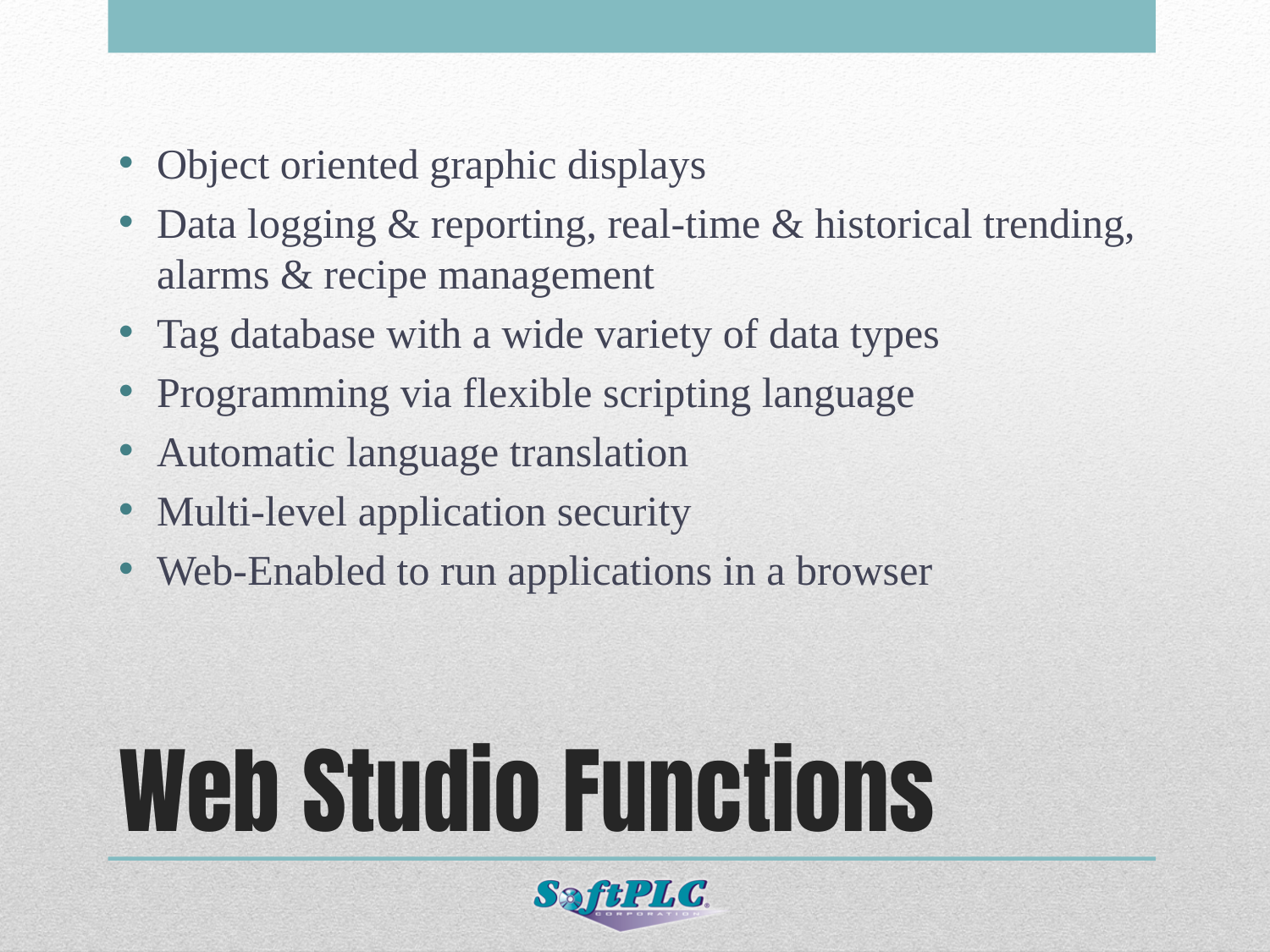

Object oriented graphic displays
Data logging & reporting, real-time & historical trending, alarms & recipe management
Tag database with a wide variety of data types
Programming via flexible scripting language
Automatic language translation
Multi-level application security
Web-Enabled to run applications in a browser
# Web Studio Functions